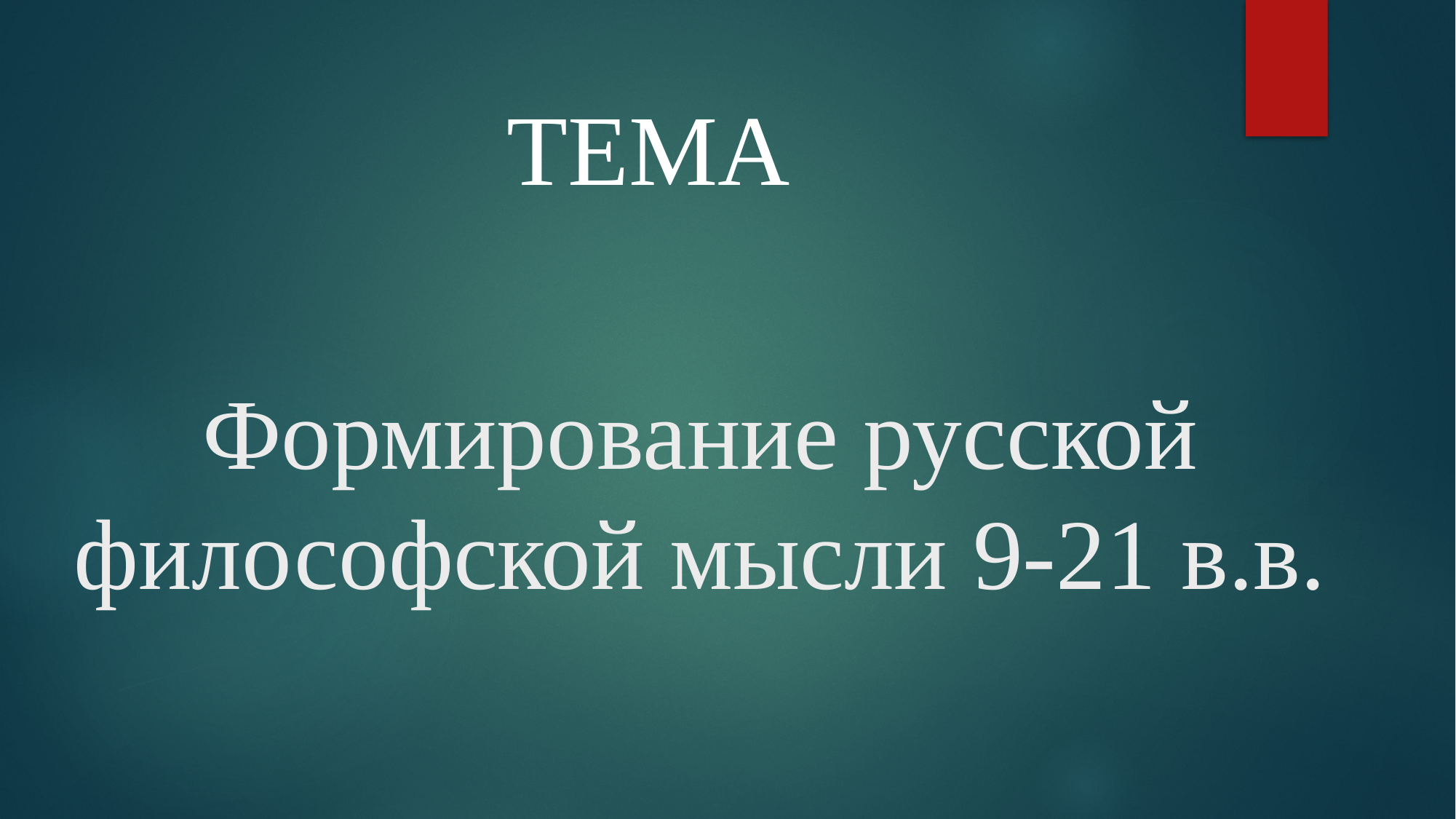

ТЕМА
# Формирование русской философской мысли 9-21 в.в.